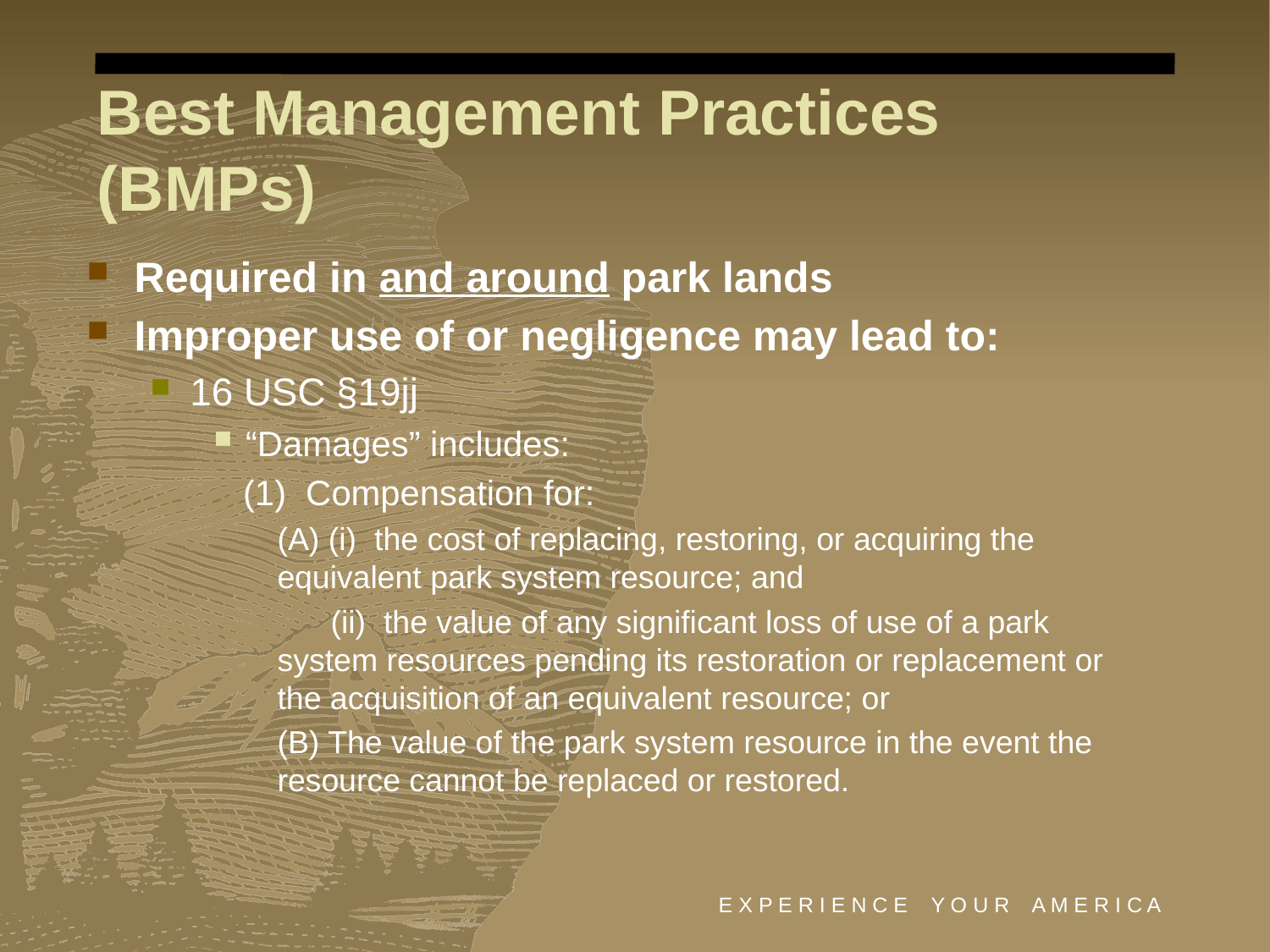

# Best Management Practices (BMPs)
Required in and around park lands
Improper use of or negligence may lead to:
16 USC §19jj
“Damages” includes:
   (1)  Compensation for:
(A) (i)  the cost of replacing, restoring, or acquiring the equivalent park system resource; and
      (ii)  the value of any significant loss of use of a park system resources pending its restoration or replacement or the acquisition of an equivalent resource; or
(B) The value of the park system resource in the event the resource cannot be replaced or restored.

E X P E R I E N C E    Y O U R    A M E R I C A